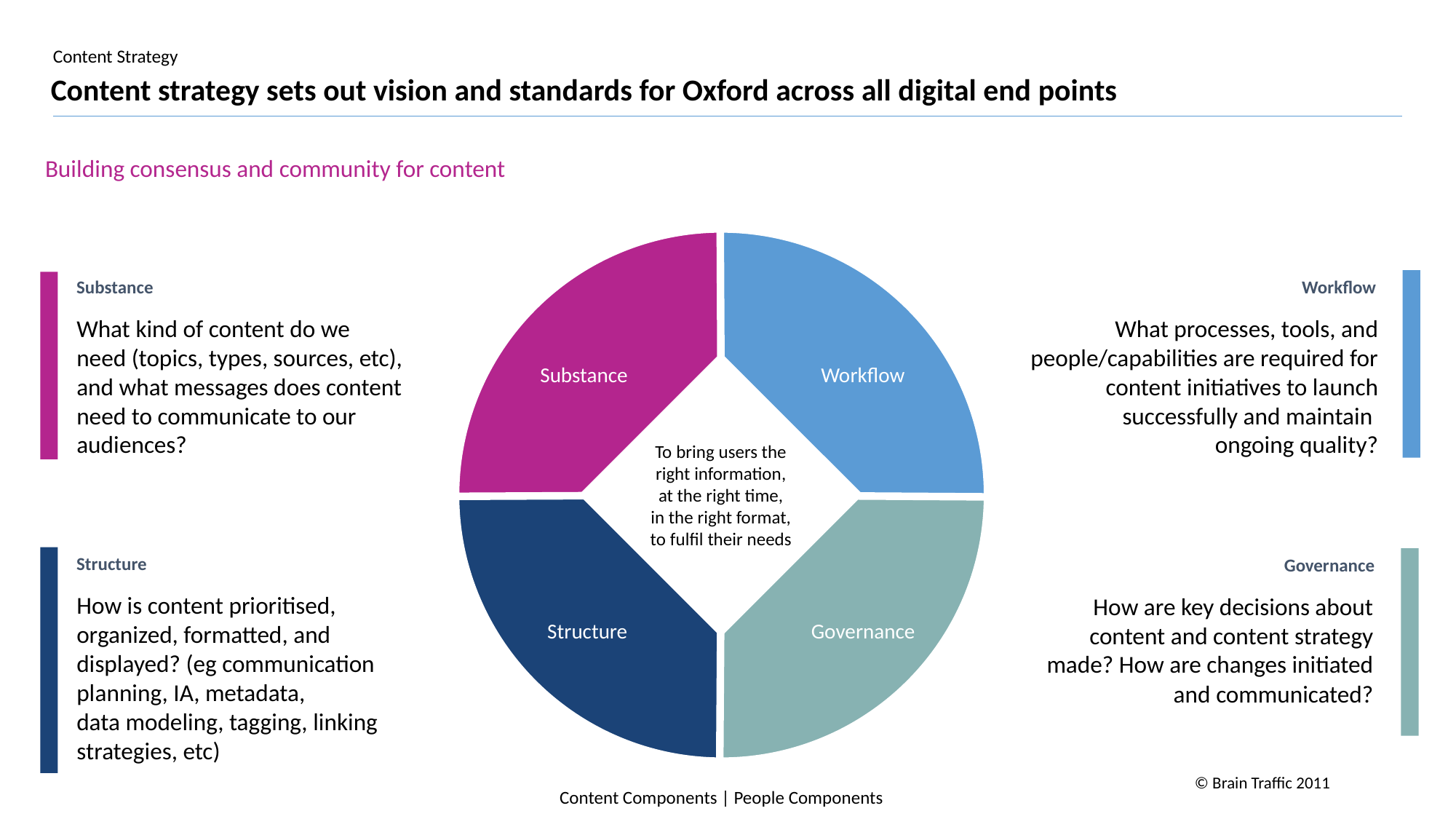

# Content strategy sets out vision and standards for Oxford across all digital end points
Building consensus and community for content

Substance
To bring users the right information, at the right time, in the right format, to fulfil their needs
Structure
Workflow
Governance
Substance
Workflow

What kind of content do we need (topics, types, sources, etc), and what messages does content need to communicate to our audiences?

What processes, tools, and people/capabilities are required for content initiatives to launch successfully and maintain
ongoing quality?

Structure
Governance

How is content prioritised, organized, formatted, and displayed? (eg communication planning, IA, metadata, data modeling, tagging, linking strategies, etc)

How are key decisions about content and content strategy made? How are changes initiated and communicated?
© Brain Traffic 2011
Content Components | People Components